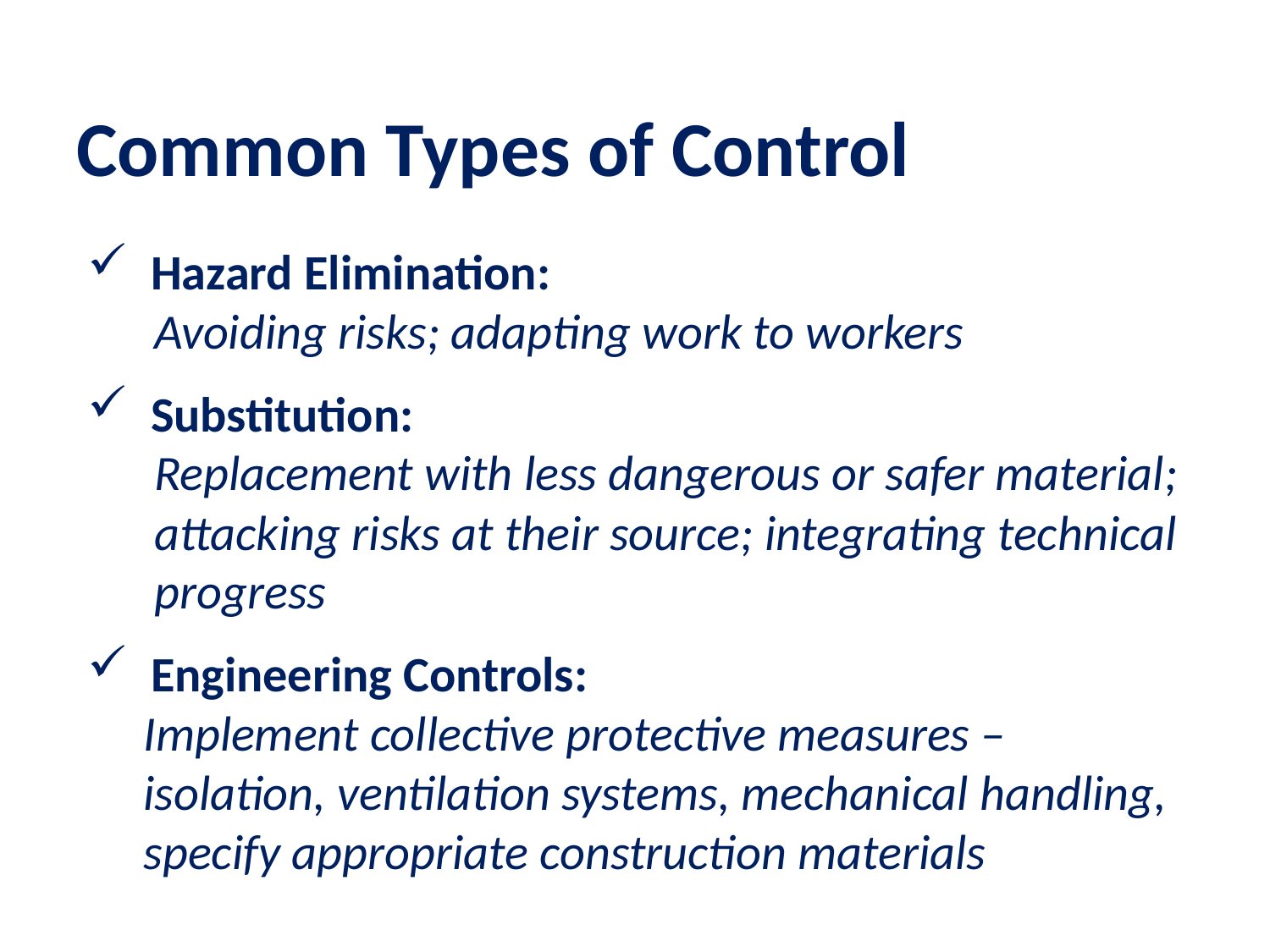

# Common Types of Control
Hazard Elimination:
      Avoiding risks; adapting work to workers

Substitution:
      Replacement with less dangerous or safer material;
      attacking risks at their source; integrating technical
      progress

Engineering Controls:
     Implement collective protective measures –
     isolation, ventilation systems, mechanical handling,
     specify appropriate construction materials